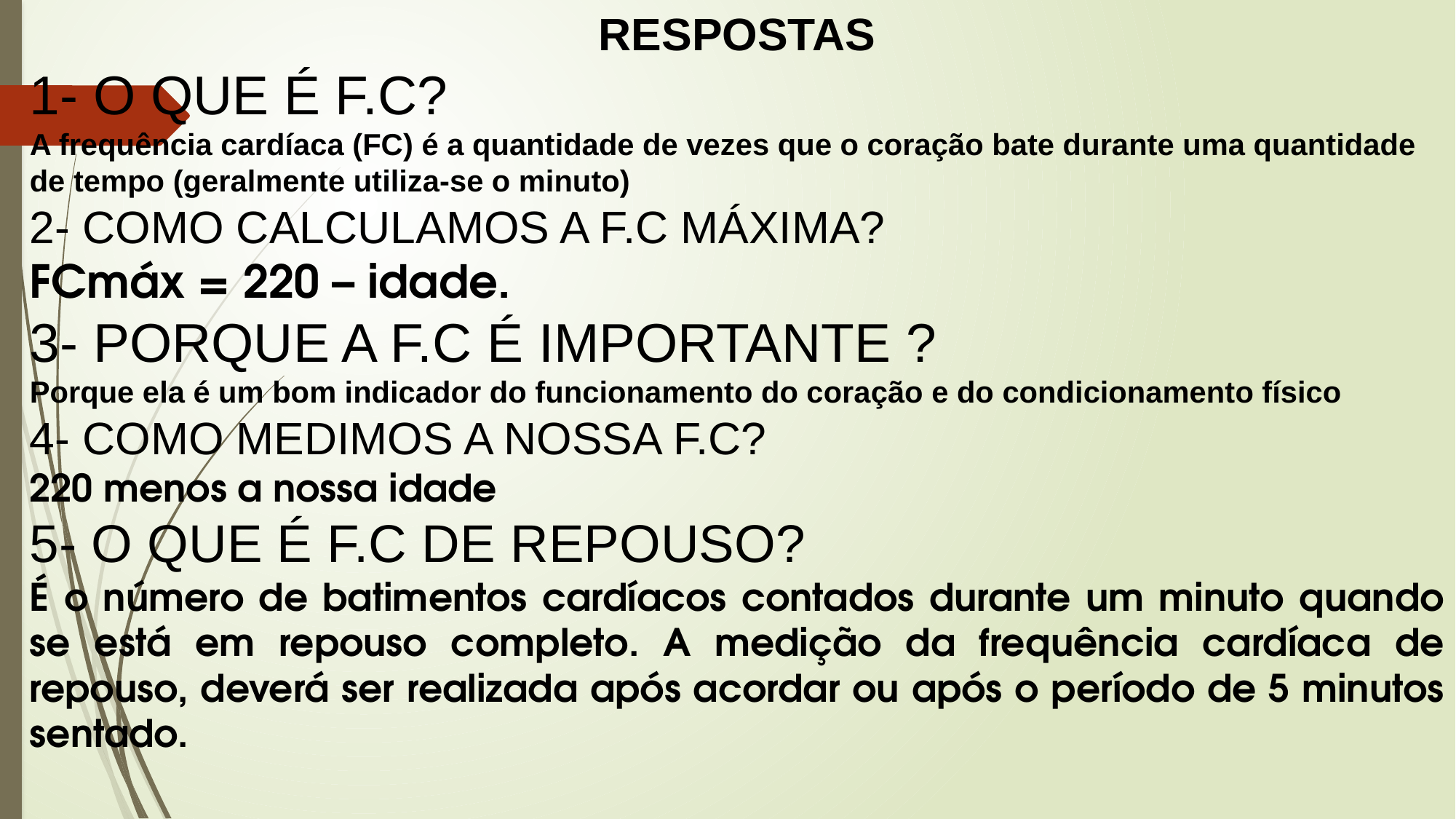

RESPOSTAS
1- O QUE É F.C?
A frequência cardíaca (FC) é a quantidade de vezes que o coração bate durante uma quantidade de tempo (geralmente utiliza-se o minuto)
2- COMO CALCULAMOS A F.C MÁXIMA?
FCmáx = 220 – idade.
3- PORQUE A F.C É IMPORTANTE ?
Porque ela é um bom indicador do funcionamento do coração e do condicionamento físico
4- COMO MEDIMOS A NOSSA F.C?
220 menos a nossa idade
5- O QUE É F.C DE REPOUSO?
É o número de batimentos cardíacos contados durante um minuto quando se está em repouso completo. A medição da frequência cardíaca de repouso, deverá ser realizada após acordar ou após o período de 5 minutos sentado.